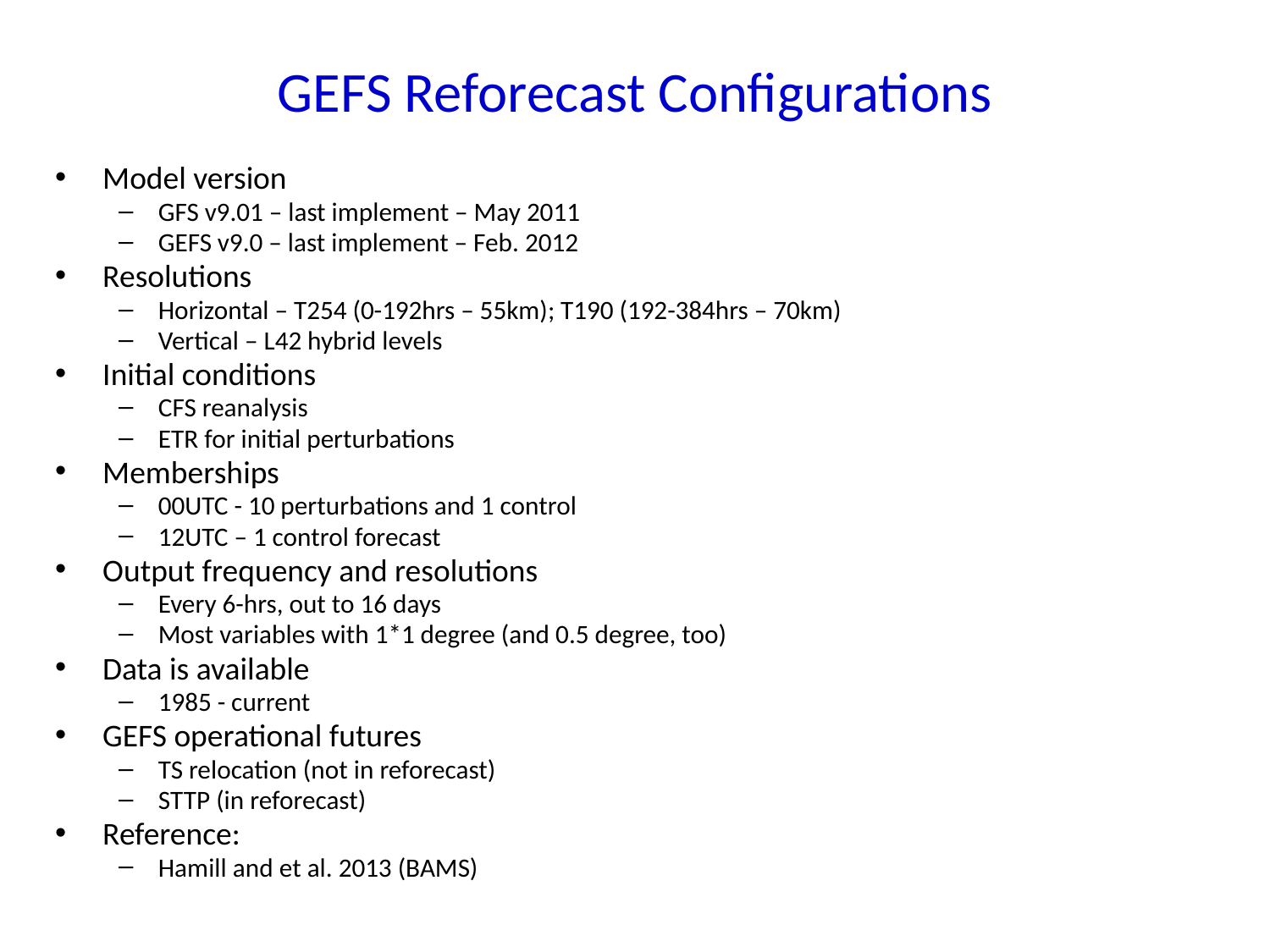

# GEFS Reforecast Configurations
Model version
GFS v9.01 – last implement – May 2011
GEFS v9.0 – last implement – Feb. 2012
Resolutions
Horizontal – T254 (0-192hrs – 55km); T190 (192-384hrs – 70km)
Vertical – L42 hybrid levels
Initial conditions
CFS reanalysis
ETR for initial perturbations
Memberships
00UTC - 10 perturbations and 1 control
12UTC – 1 control forecast
Output frequency and resolutions
Every 6-hrs, out to 16 days
Most variables with 1*1 degree (and 0.5 degree, too)
Data is available
1985 - current
GEFS operational futures
TS relocation (not in reforecast)
STTP (in reforecast)
Reference:
Hamill and et al. 2013 (BAMS)